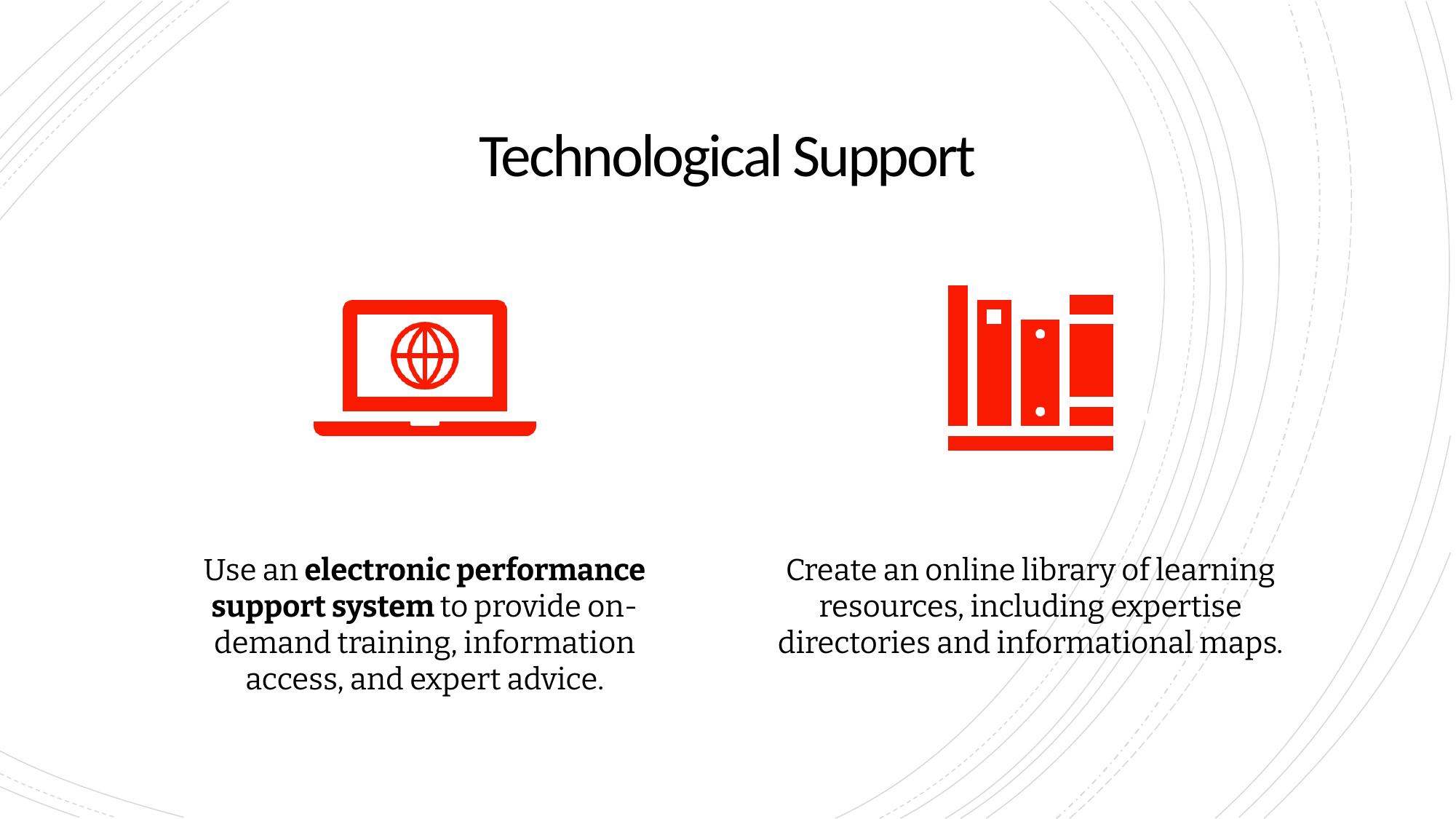

Technological Support
Use an electronic performance support system to provide on-demand training, information access, and expert advice.
Create an online library of learning resources, including expertise directories and informational maps.
# Technological Support